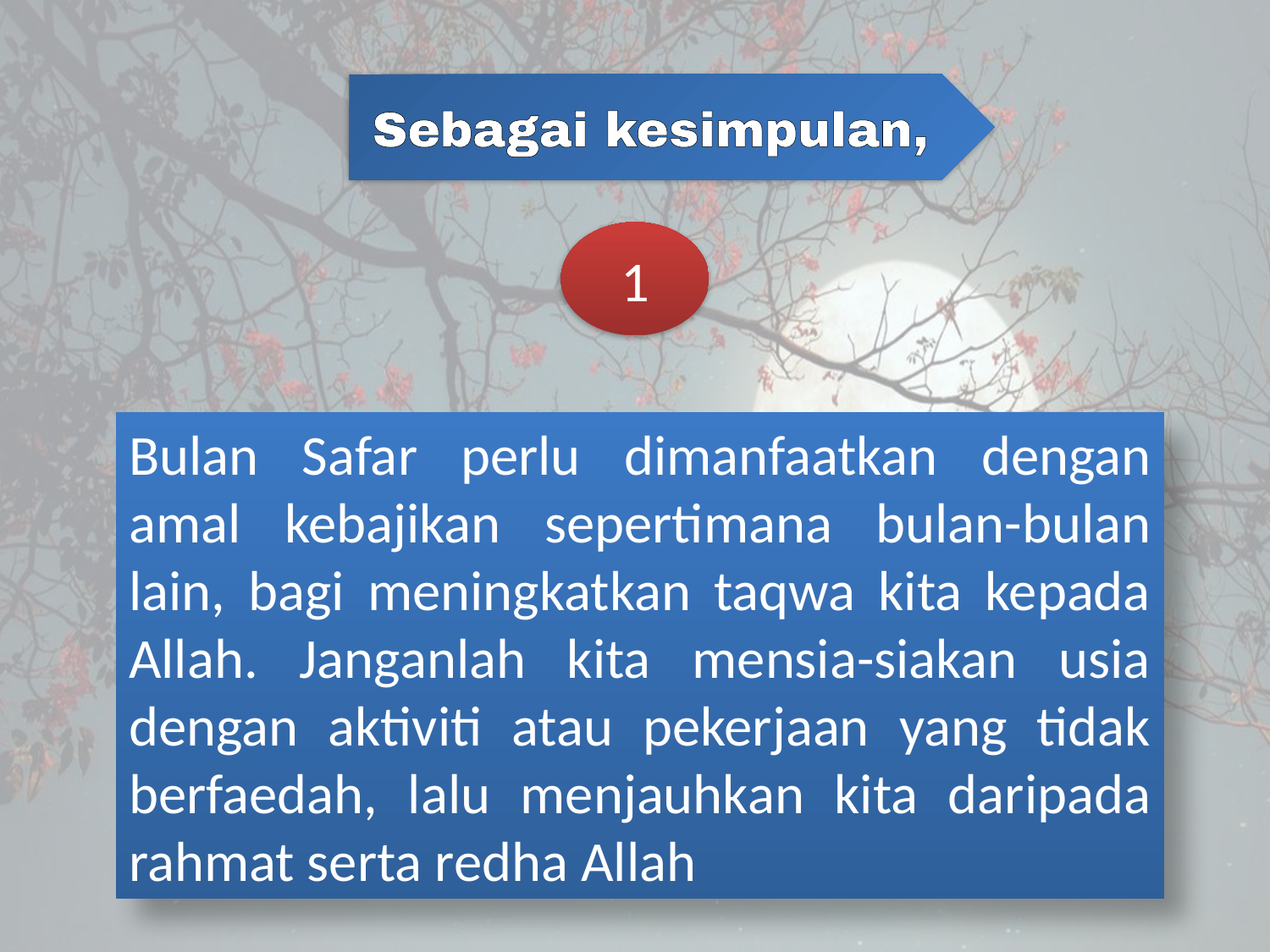

Sebagai kesimpulan,
1
Bulan Safar perlu dimanfaatkan dengan amal kebajikan sepertimana bulan-bulan lain, bagi meningkatkan taqwa kita kepada Allah. Janganlah kita mensia-siakan usia dengan aktiviti atau pekerjaan yang tidak berfaedah, lalu menjauhkan kita daripada rahmat serta redha Allah